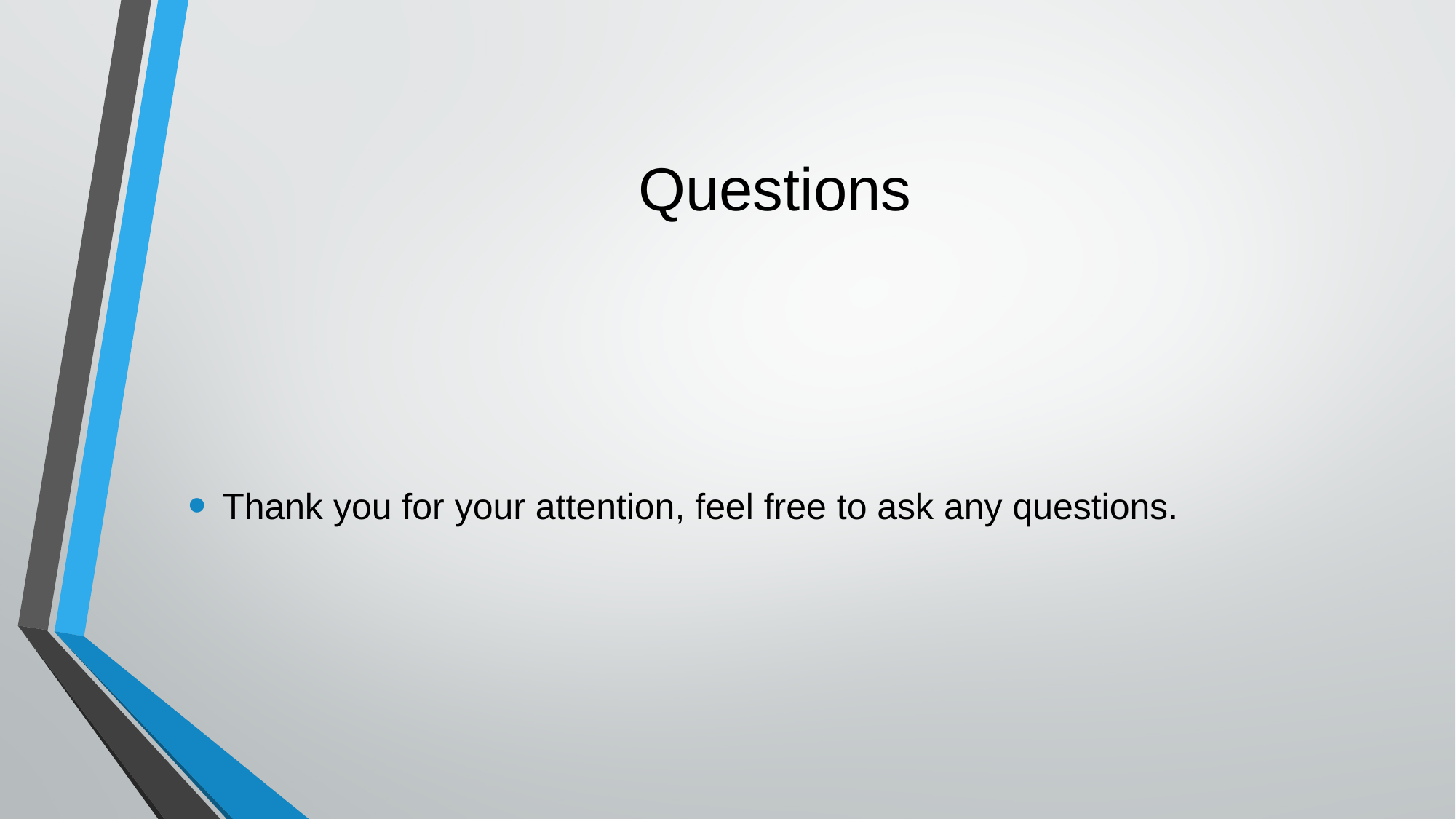

# Questions
Thank you for your attention, feel free to ask any questions.